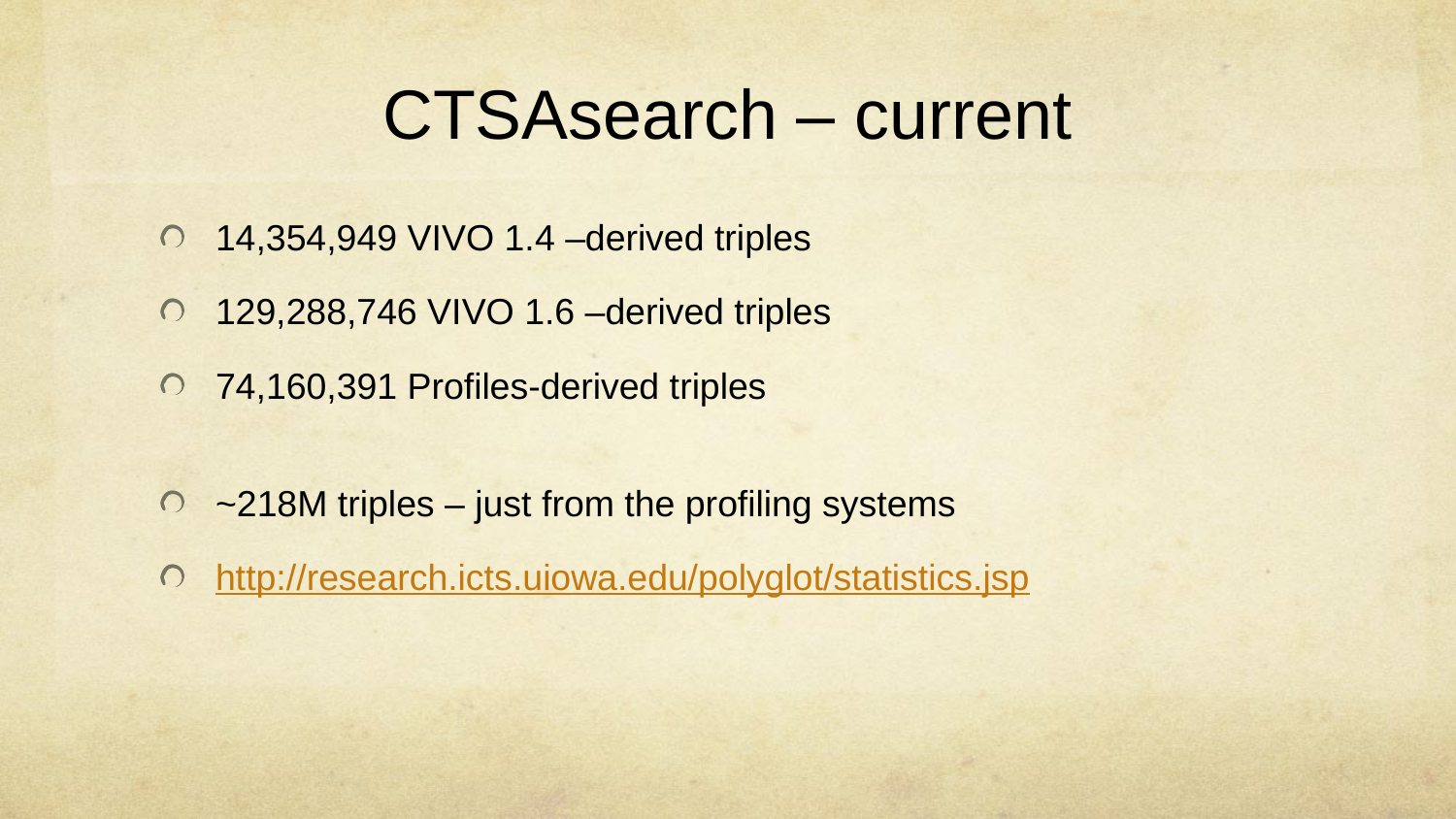

# CTSAsearch – current
14,354,949 VIVO 1.4 –derived triples
129,288,746 VIVO 1.6 –derived triples
74,160,391 Profiles-derived triples
~218M triples – just from the profiling systems
http://research.icts.uiowa.edu/polyglot/statistics.jsp